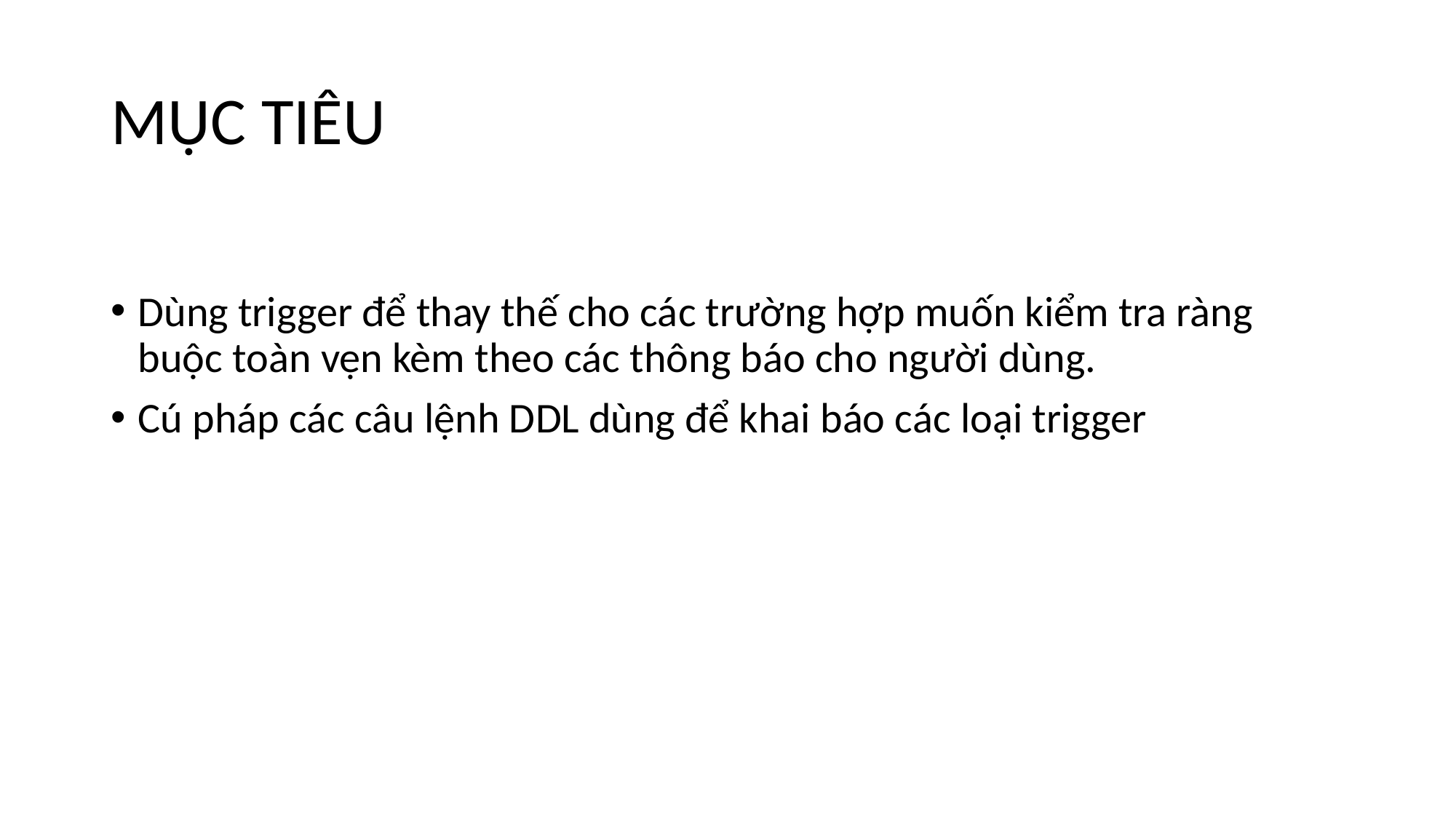

# MỤC TIÊU

Dùng trigger để thay thế cho các trường hợp muốn kiểm tra ràng buộc toàn vẹn kèm theo các thông báo cho người dùng.
Cú pháp các câu lệnh DDL dùng để khai báo các loại trigger